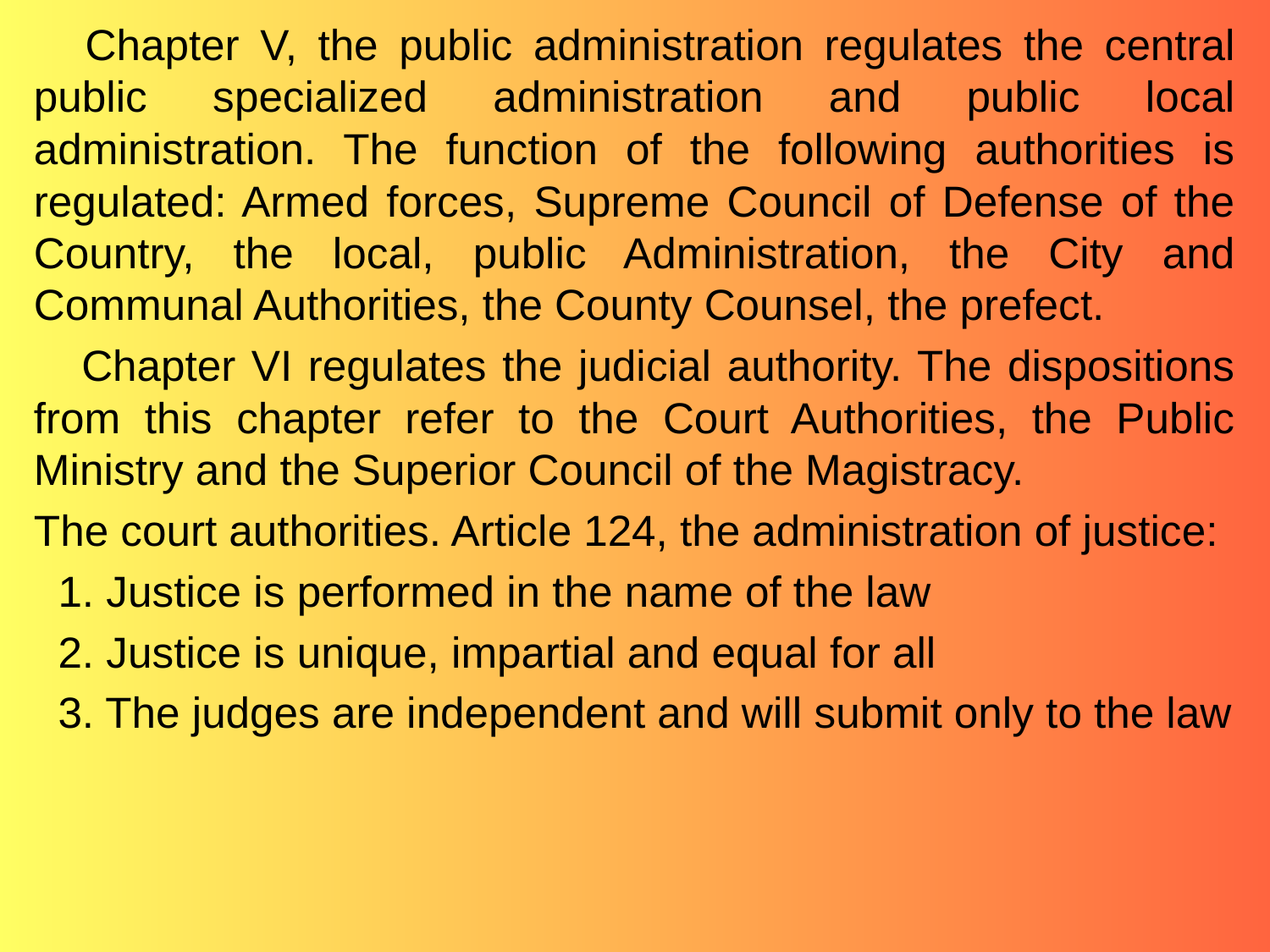

Chapter V, the public administration regulates the central public specialized administration and public local administration. The function of the following authorities is regulated: Armed forces, Supreme Council of Defense of the Country, the local, public Administration, the City and Communal Authorities, the County Counsel, the prefect.
   Chapter VI regulates the judicial authority. The dispositions from this chapter refer to the Court Authorities, the Public Ministry and the Superior Council of the Magistracy.
The court authorities. Article 124, the administration of justice:
  1. Justice is performed in the name of the law
  2. Justice is unique, impartial and equal for all
  3. The judges are independent and will submit only to the law